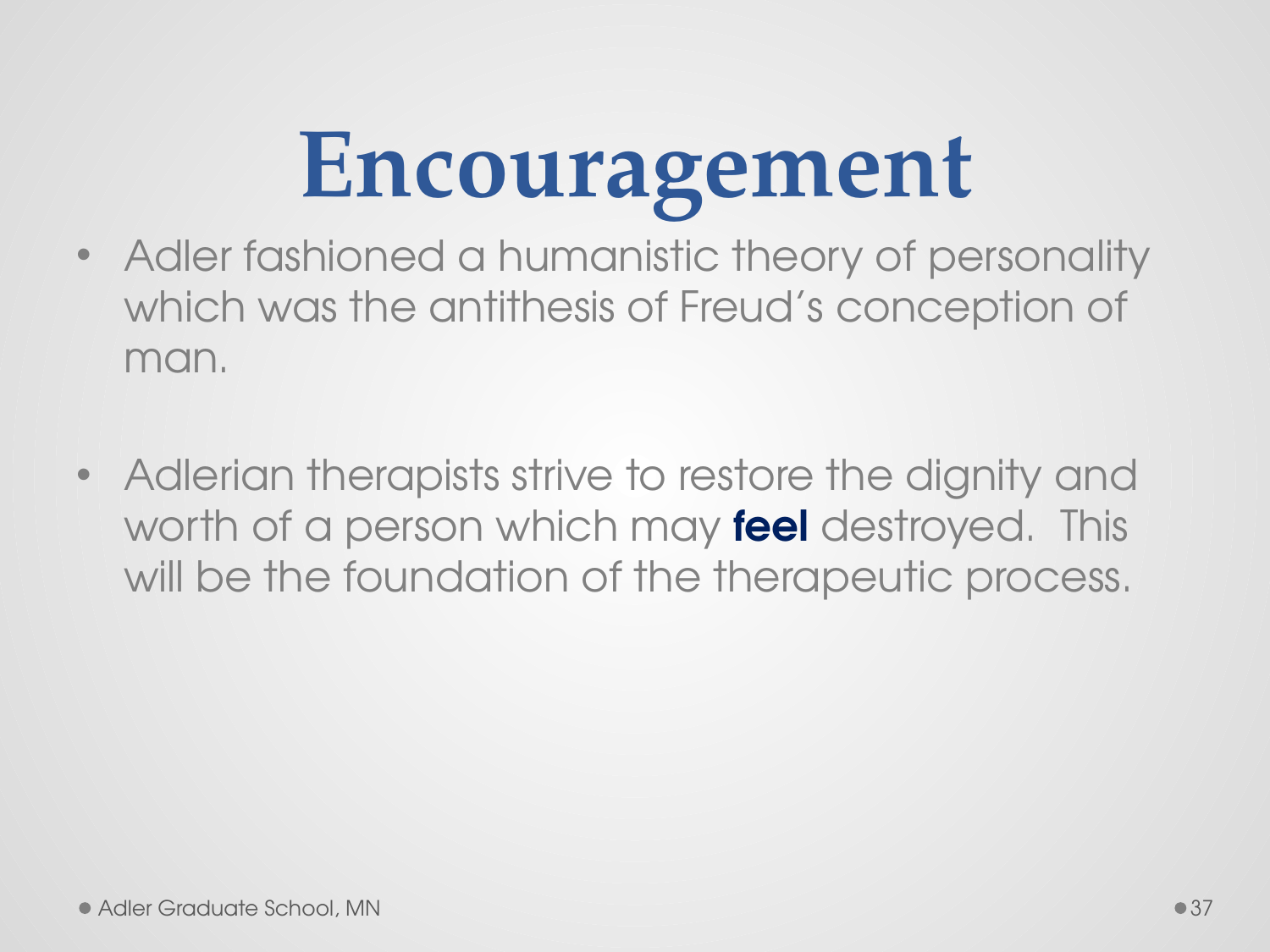

# Encouragement
Adler fashioned a humanistic theory of personality which was the antithesis of Freud’s conception of man.

Adlerian therapists strive to restore the dignity and worth of a person which may feel destroyed.  This will be the foundation of the therapeutic process.
Adler Graduate School, MN
37